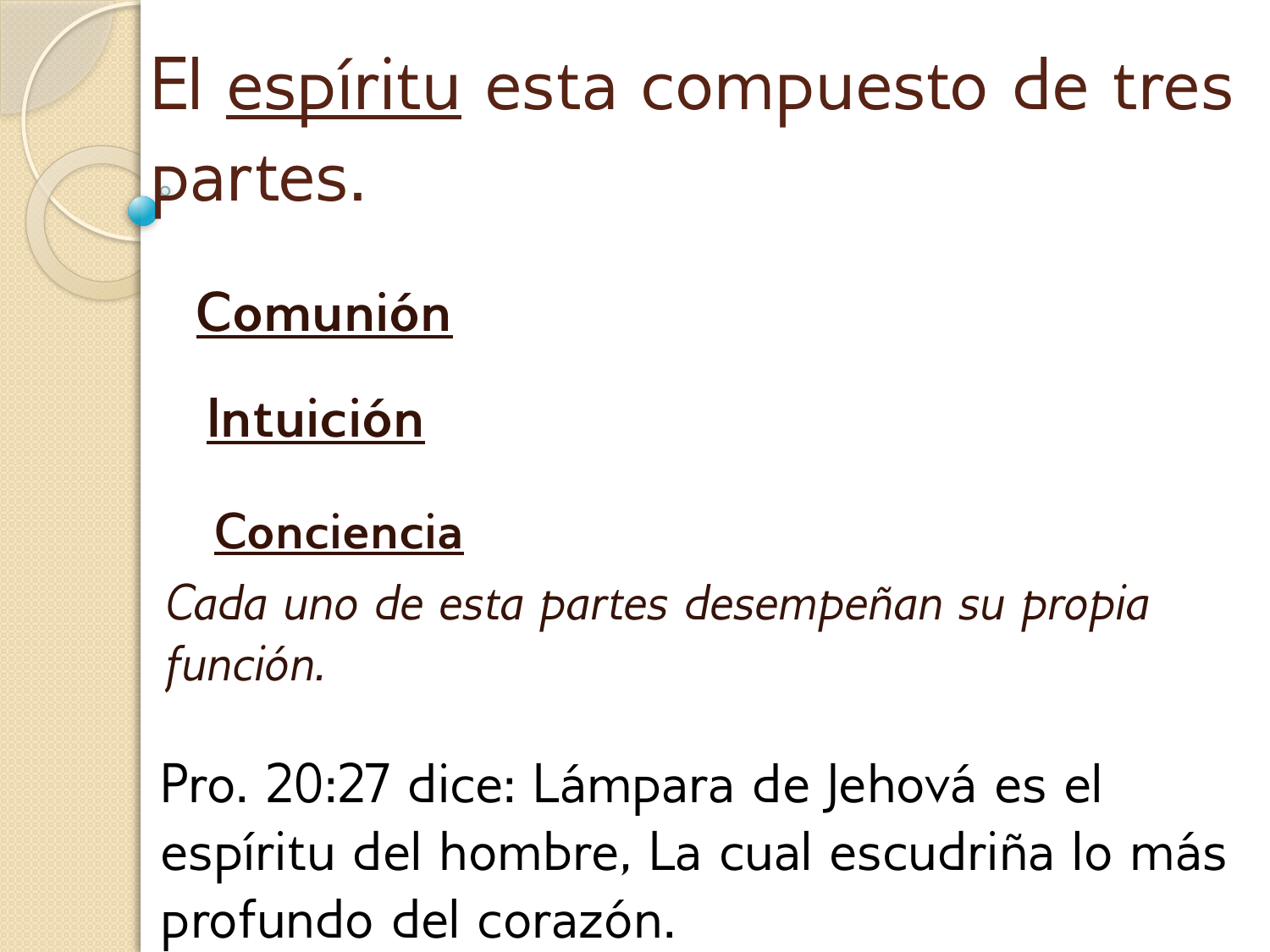

# El espíritu esta compuesto de tres partes.
Comunión
Intuición
   Conciencia
Cada uno de esta partes desempeñan su propia función.
Pro. 20:27 dice: Lámpara de Jehová es el espíritu del hombre, La cual escudriña lo más profundo del corazón.